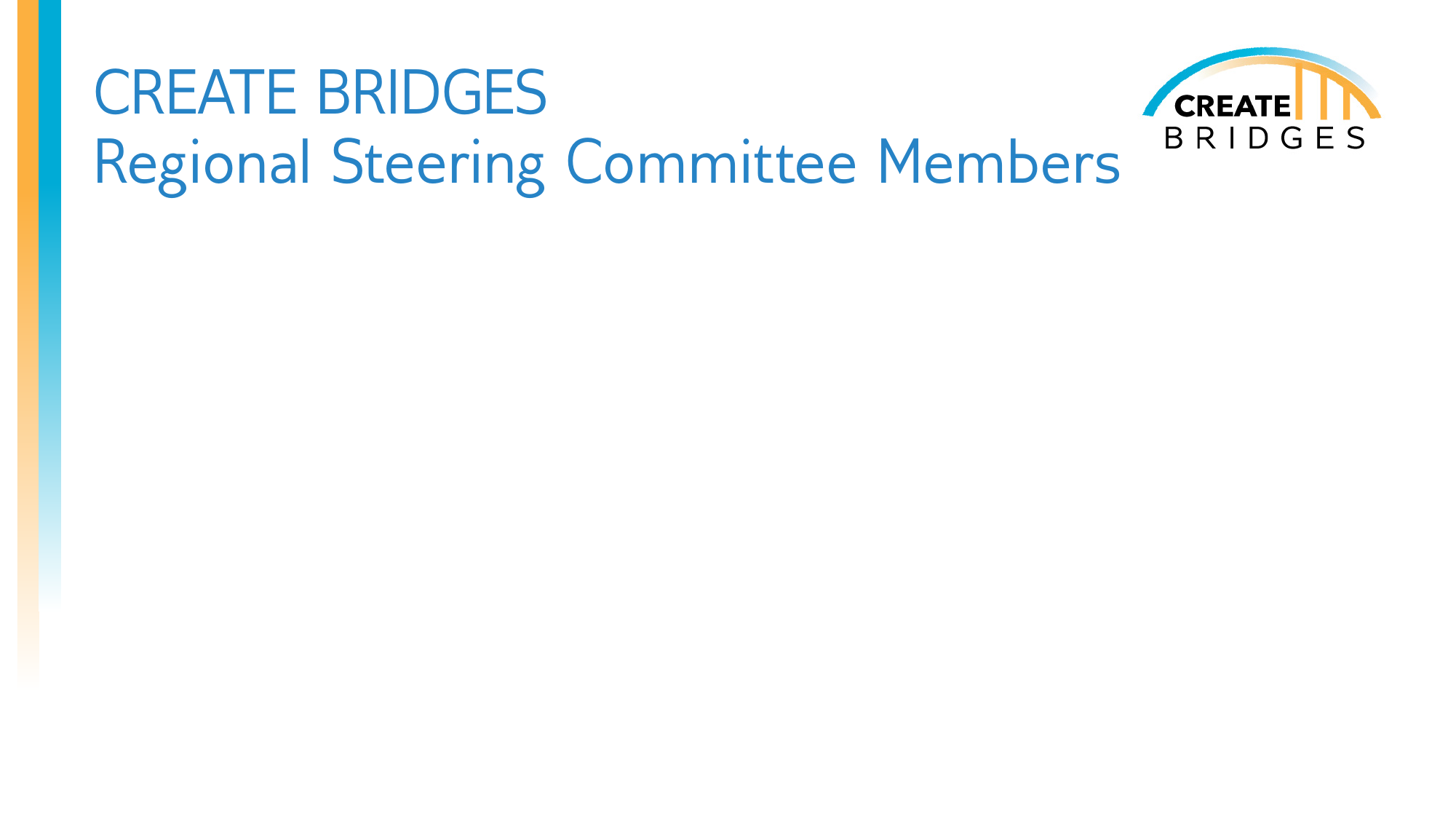

# CREATE BRIDGES Regional Steering Committee Members